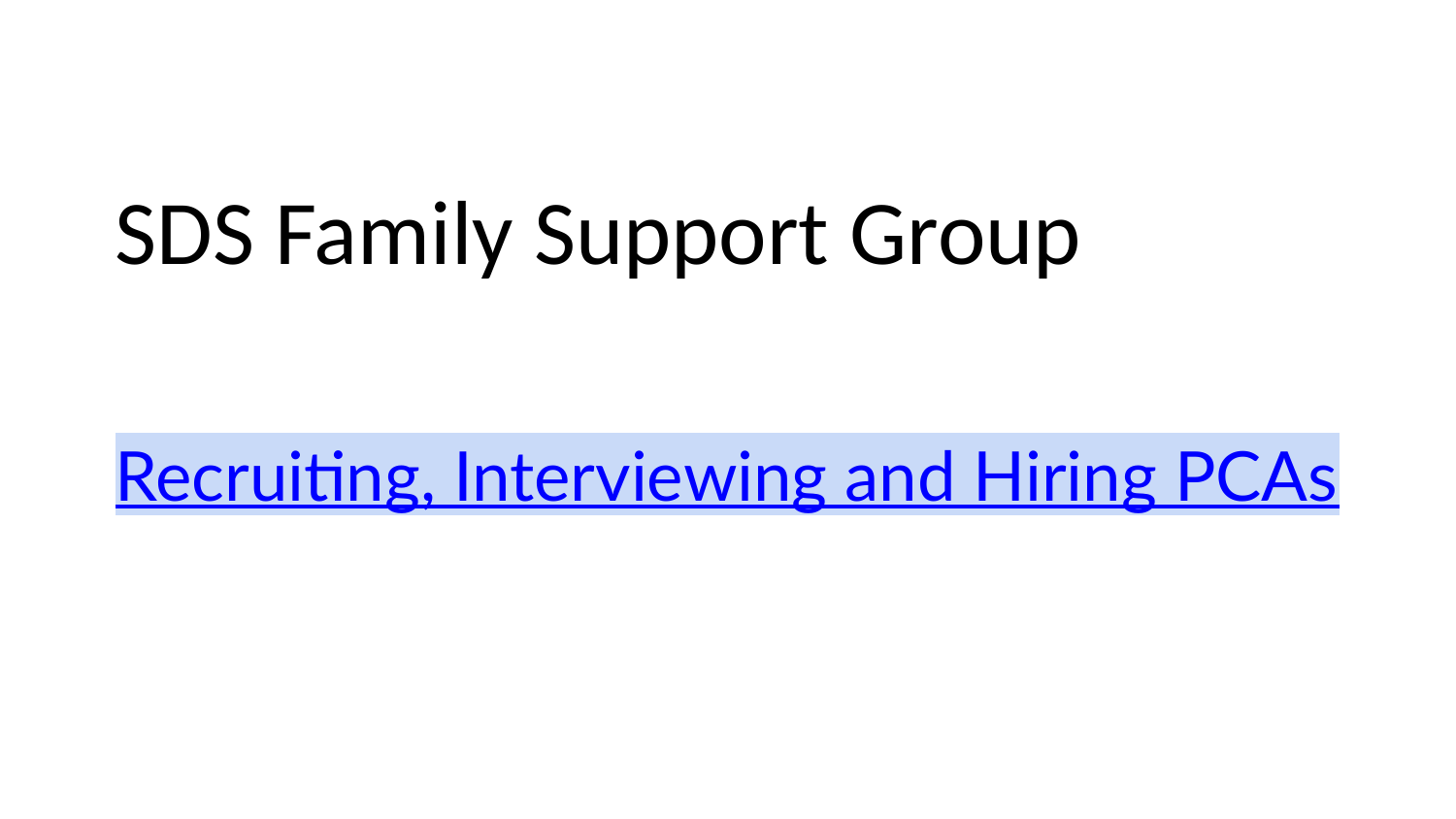

# SDS Family Support Group

Recruiting, Interviewing and Hiring PCAs